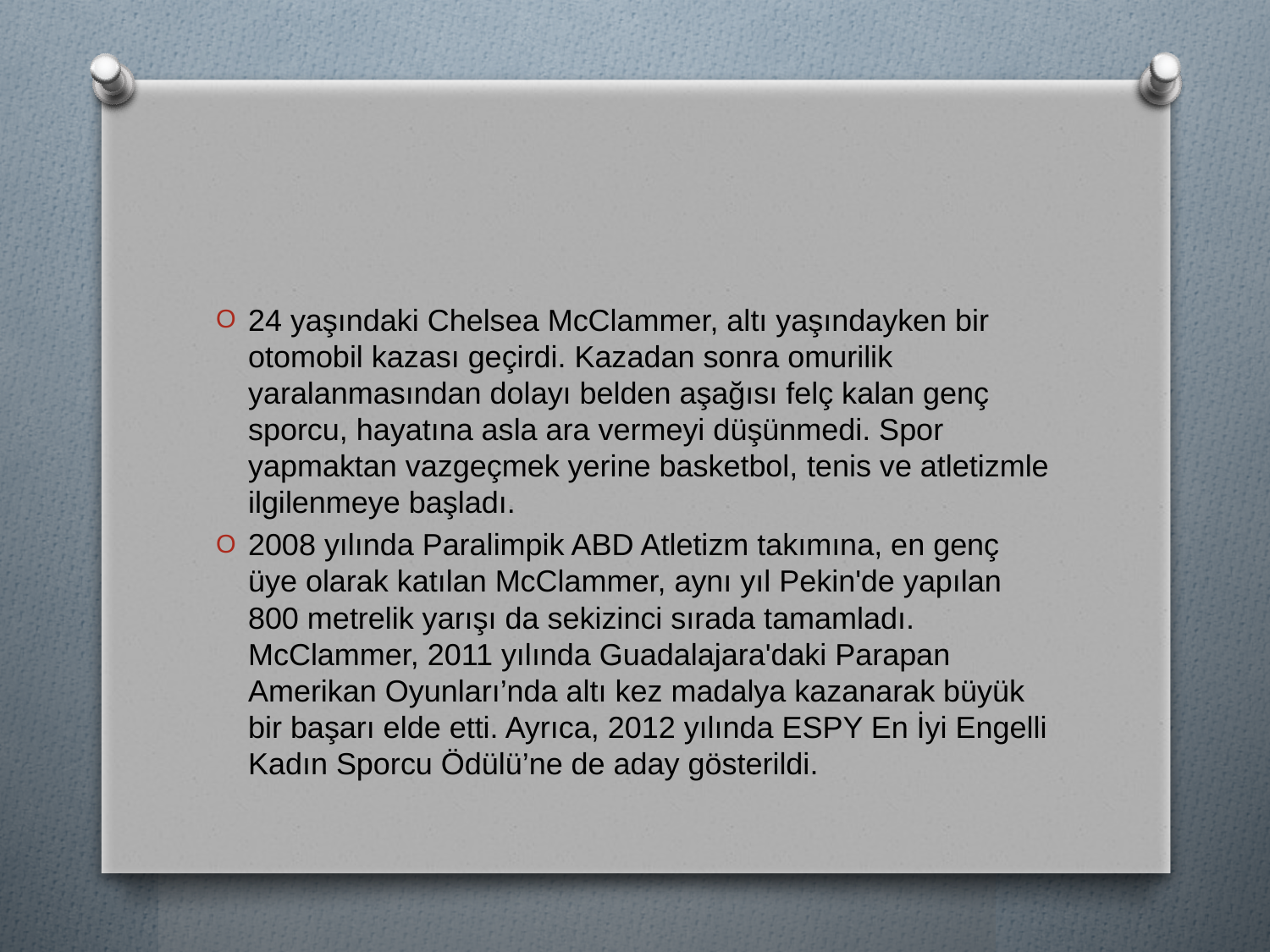

24 yaşındaki Chelsea McClammer, altı yaşındayken bir otomobil kazası geçirdi. Kazadan sonra omurilik yaralanmasından dolayı belden aşağısı felç kalan genç sporcu, hayatına asla ara vermeyi düşünmedi. Spor yapmaktan vazgeçmek yerine basketbol, ​​tenis ve atletizmle ilgilenmeye başladı.
2008 yılında Paralimpik ABD Atletizm takımına, en genç üye olarak katılan McClammer, aynı yıl Pekin'de yapılan 800 metrelik yarışı da sekizinci sırada tamamladı. McClammer, 2011 yılında Guadalajara'daki Parapan Amerikan Oyunları’nda altı kez madalya kazanarak büyük bir başarı elde etti. Ayrıca, 2012 yılında ESPY En İyi Engelli Kadın Sporcu Ödülü’ne de aday gösterildi.